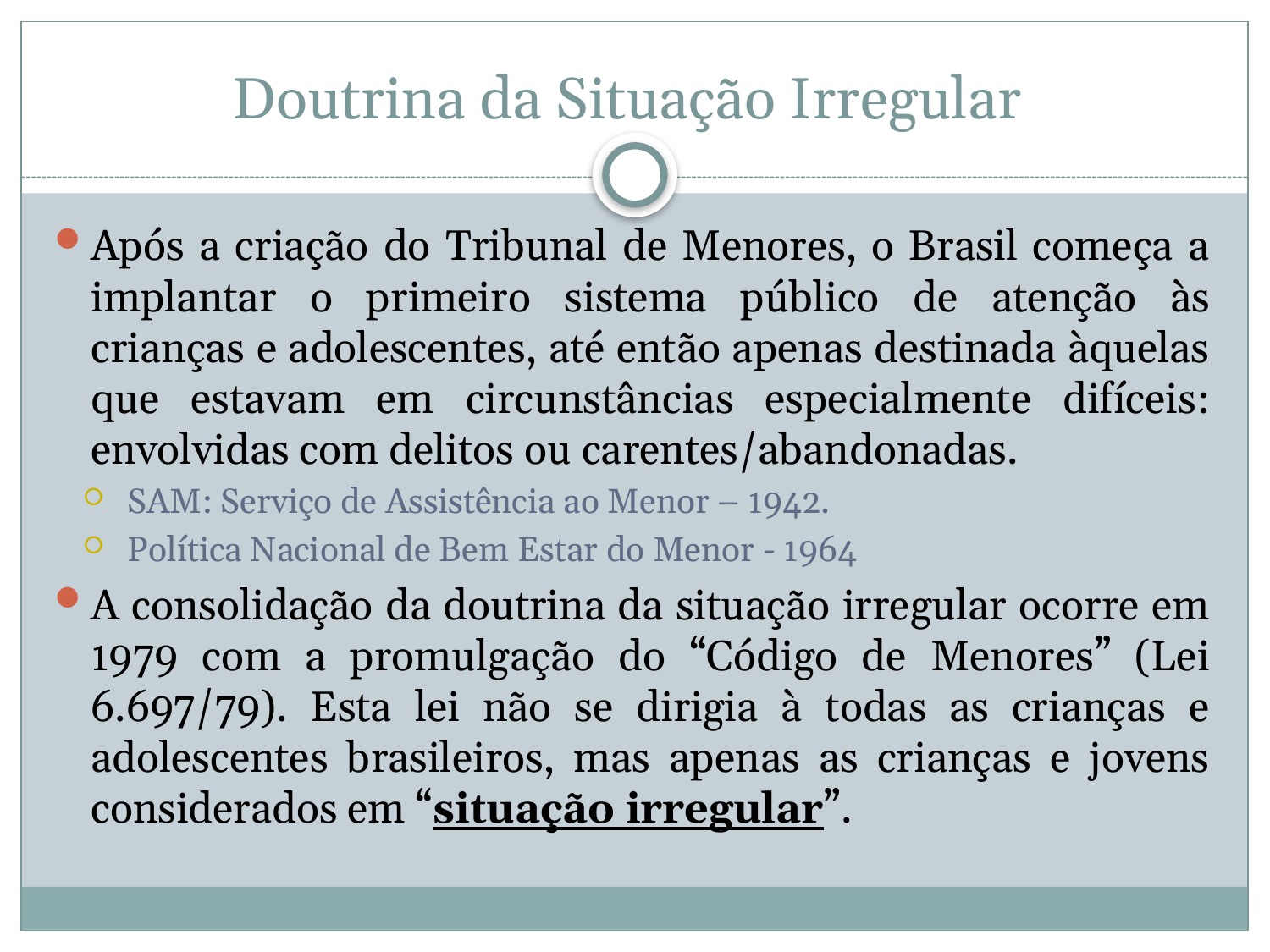

# Doutrina da Situação Irregular
Após a criação do Tribunal de Menores, o Brasil começa a implantar o primeiro sistema público de atenção às crianças e adolescentes, até então apenas destinada àquelas que estavam em circunstâncias especialmente difíceis: envolvidas com delitos ou carentes/abandonadas.
SAM: Serviço de Assistência ao Menor – 1942.
Política Nacional de Bem Estar do Menor - 1964
A consolidação da doutrina da situação irregular ocorre em 1979 com a promulgação do “Código de Menores” (Lei 6.697/79). Esta lei não se dirigia à todas as crianças e adolescentes brasileiros, mas apenas as crianças e jovens considerados em “situação irregular”.